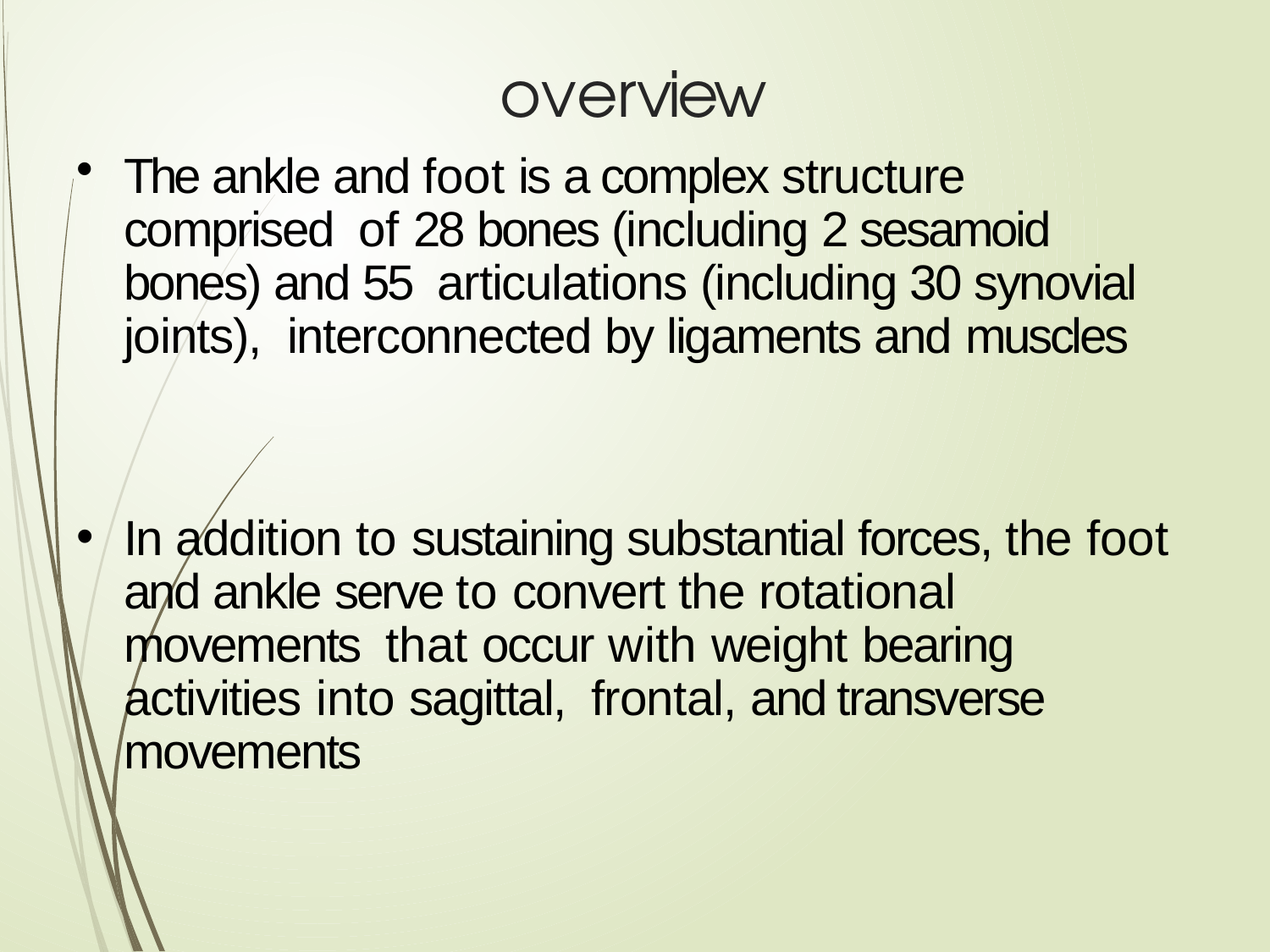

# overview
The ankle and foot is a complex structure comprised  of 28 bones (including 2 sesamoid bones) and 55  articulations (including 30 synovial joints),  interconnected by ligaments and muscles

In addition to sustaining substantial forces, the foot  and ankle serve to convert the rotational movements  that occur with weight bearing activities into sagittal,  frontal, and transverse movements